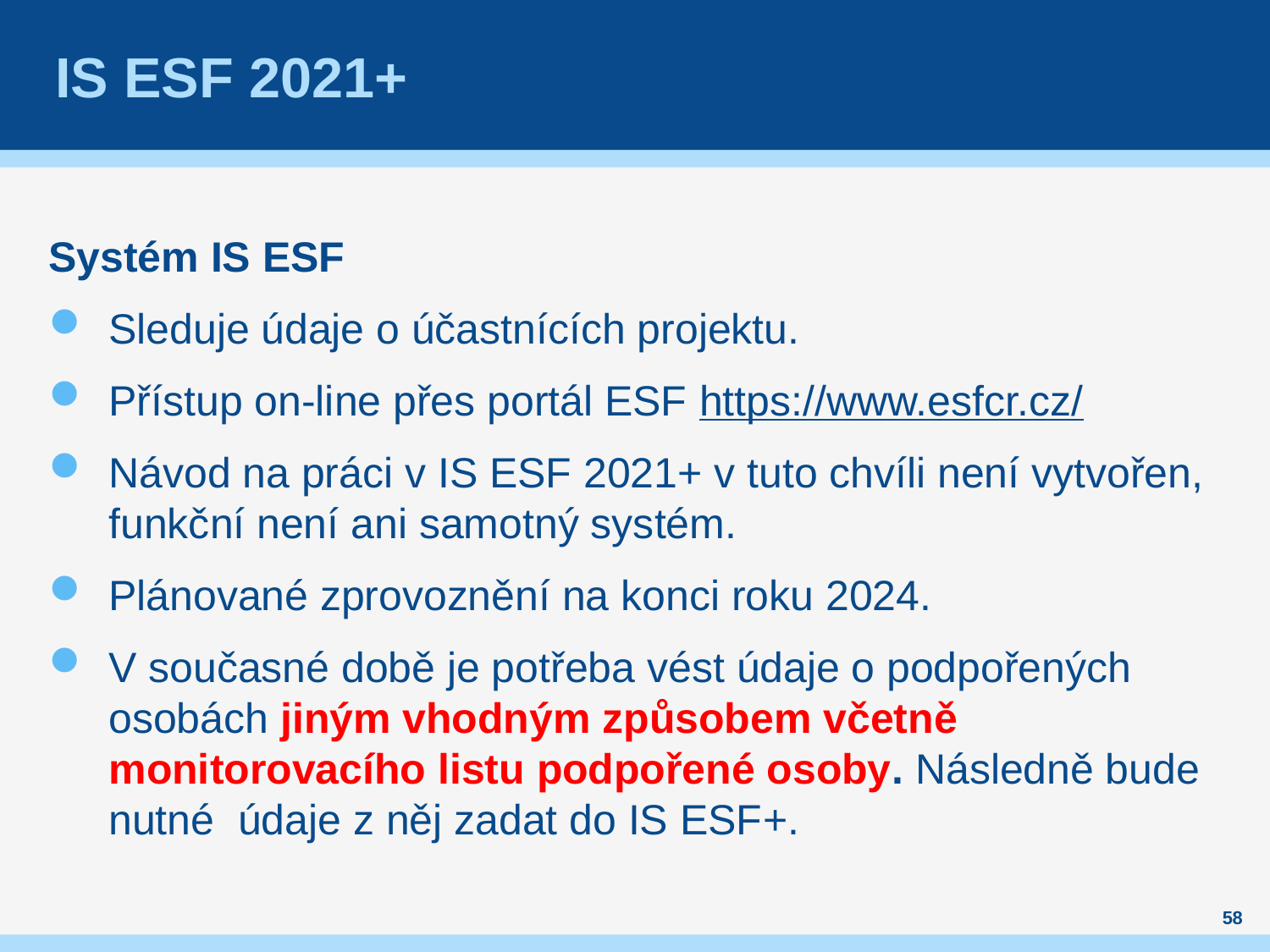

# IS ESF 2021+
Systém IS ESF
Sleduje údaje o účastnících projektu.
Přístup on-line přes portál ESF https://www.esfcr.cz/
Návod na práci v IS ESF 2021+ v tuto chvíli není vytvořen, funkční není ani samotný systém.
Plánované zprovoznění na konci roku 2024.
V současné době je potřeba vést údaje o podpořených osobách jiným vhodným způsobem včetně monitorovacího listu podpořené osoby. Následně bude nutné  údaje z něj zadat do IS ESF+.

58